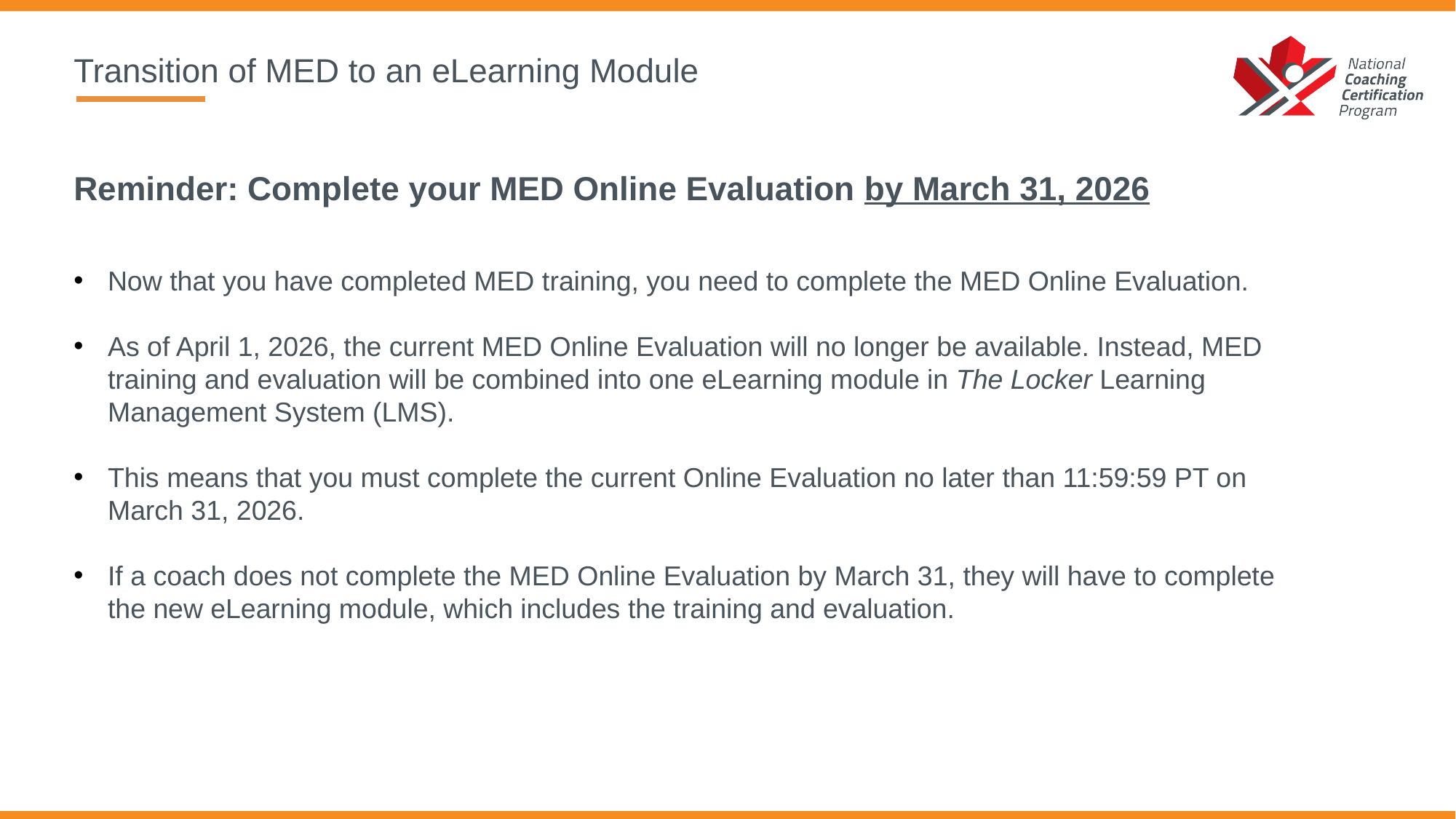

# Transition of MED to an eLearning Module
Reminder: Complete your MED Online Evaluation by March 31, 2026
Now that you have completed MED training, you need to complete the MED Online Evaluation.

As of April 1, 2026, the current MED Online Evaluation will no longer be available. Instead, MED training and evaluation will be combined into one eLearning module in The Locker Learning Management System (LMS).

This means that you must complete the current Online Evaluation no later than 11:59:59 PT on March 31, 2026.

If a coach does not complete the MED Online Evaluation by March 31, they will have to complete the new eLearning module, which includes the training and evaluation.